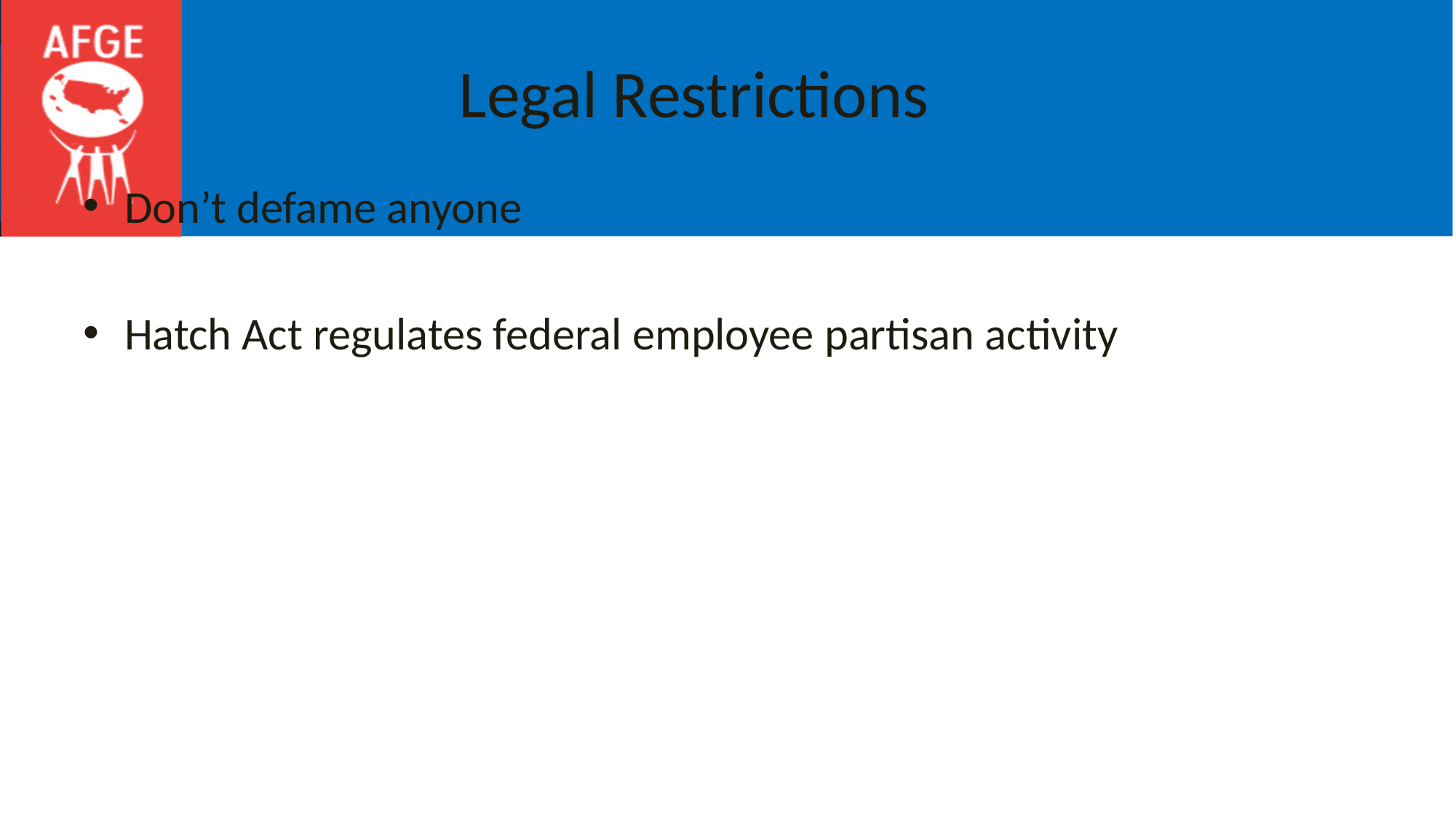

# Legal Restrictions
Don’t defame anyone

Hatch Act regulates federal employee partisan activity